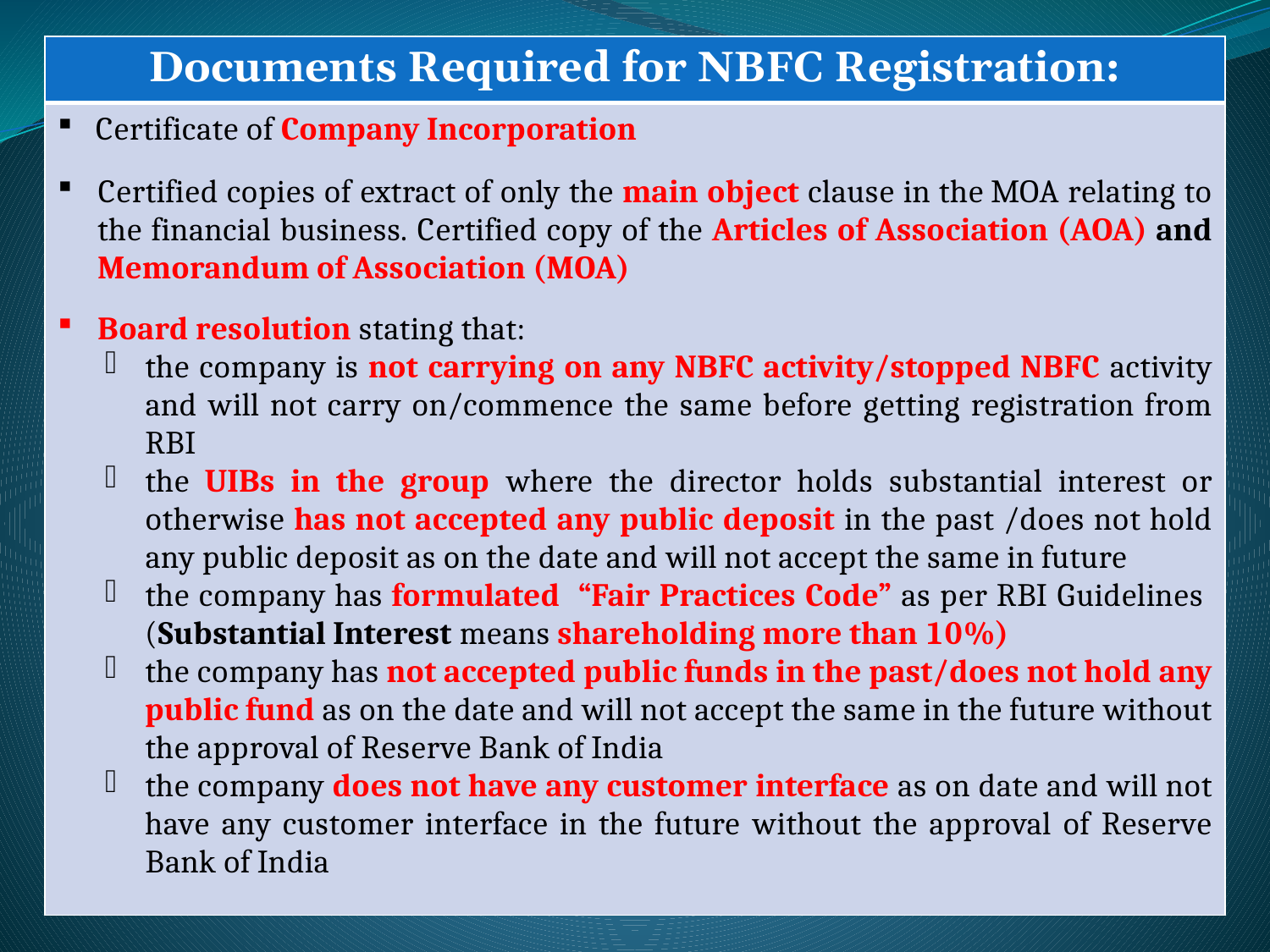

| Documents Required for NBFC Registration: |
| --- |
| Certificate of Company Incorporation Certified copies of extract of only the main object clause in the MOA relating to the financial business. Certified copy of the Articles of Association (AOA) and Memorandum of Association (MOA) Board resolution stating that: the company is not carrying on any NBFC activity/stopped NBFC activity and will not carry on/commence the same before getting registration from RBI the UIBs in the group where the director holds substantial interest or otherwise has not accepted any public deposit in the past /does not hold any public deposit as on the date and will not accept the same in future the company has formulated “Fair Practices Code” as per RBI Guidelines (Substantial Interest means shareholding more than 10%) the company has not accepted public funds in the past/does not hold any public fund as on the date and will not accept the same in the future without the approval of Reserve Bank of India the company does not have any customer interface as on date and will not have any customer interface in the future without the approval of Reserve Bank of India |